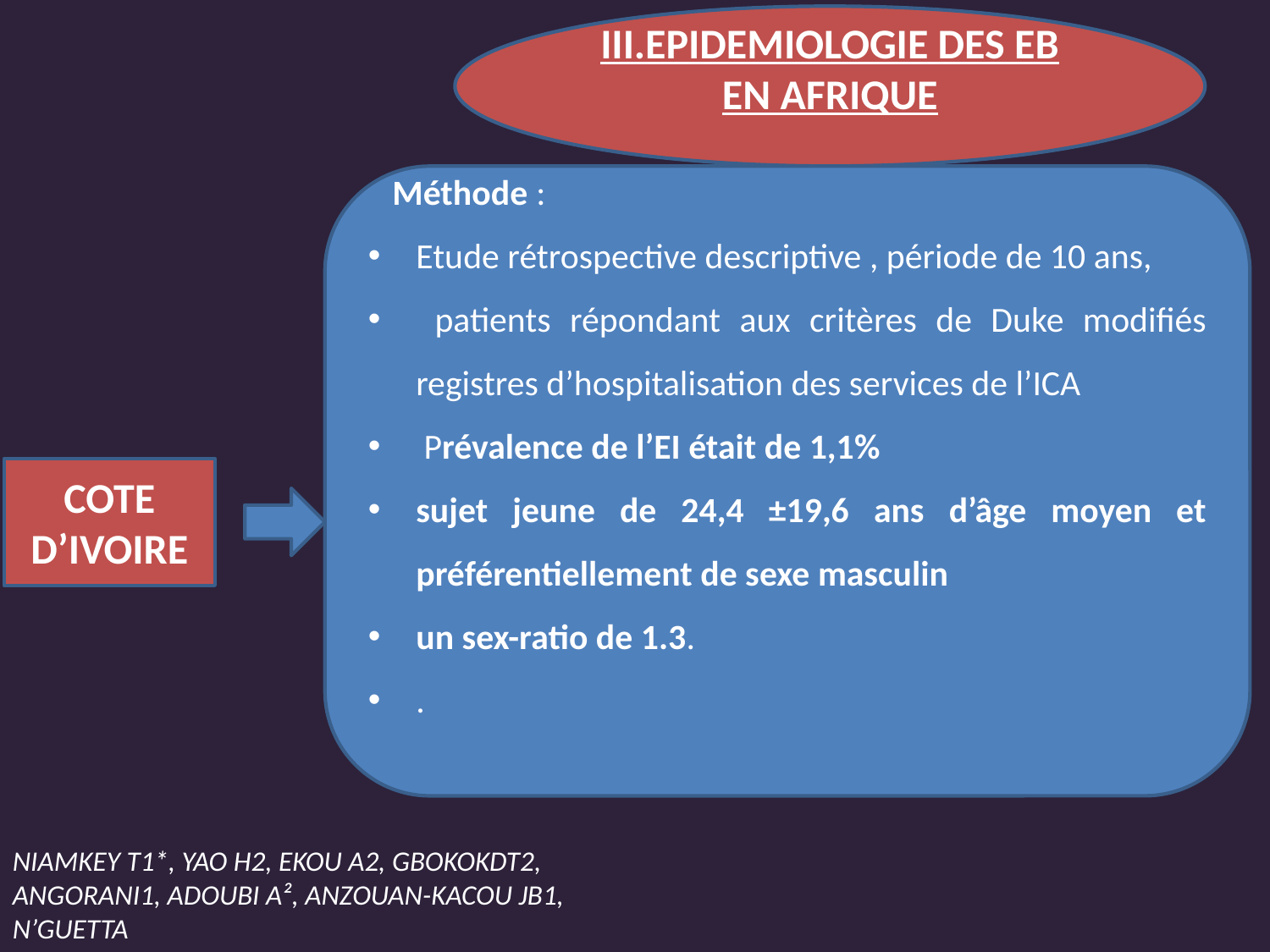

III.EPIDEMIOLOGIE DES EB EN AFRIQUE

   Méthode :
Etude rétrospective descriptive , période de 10 ans,
 patients répondant aux critères de Duke modifiés registres d’hospitalisation des services de l’ICA
 Prévalence de l’EI était de 1,1%
sujet jeune de 24,4 ±19,6 ans d’âge moyen et préférentiellement de sexe masculin
un sex-ratio de 1.3.
.

COTE D’IVOIRE

NIAMKEY T1*, YAO H2, EKOU A2, GBOKOKDT2, ANGORANI1, ADOUBI A², ANZOUAN-KACOU JB1, N’GUETTA